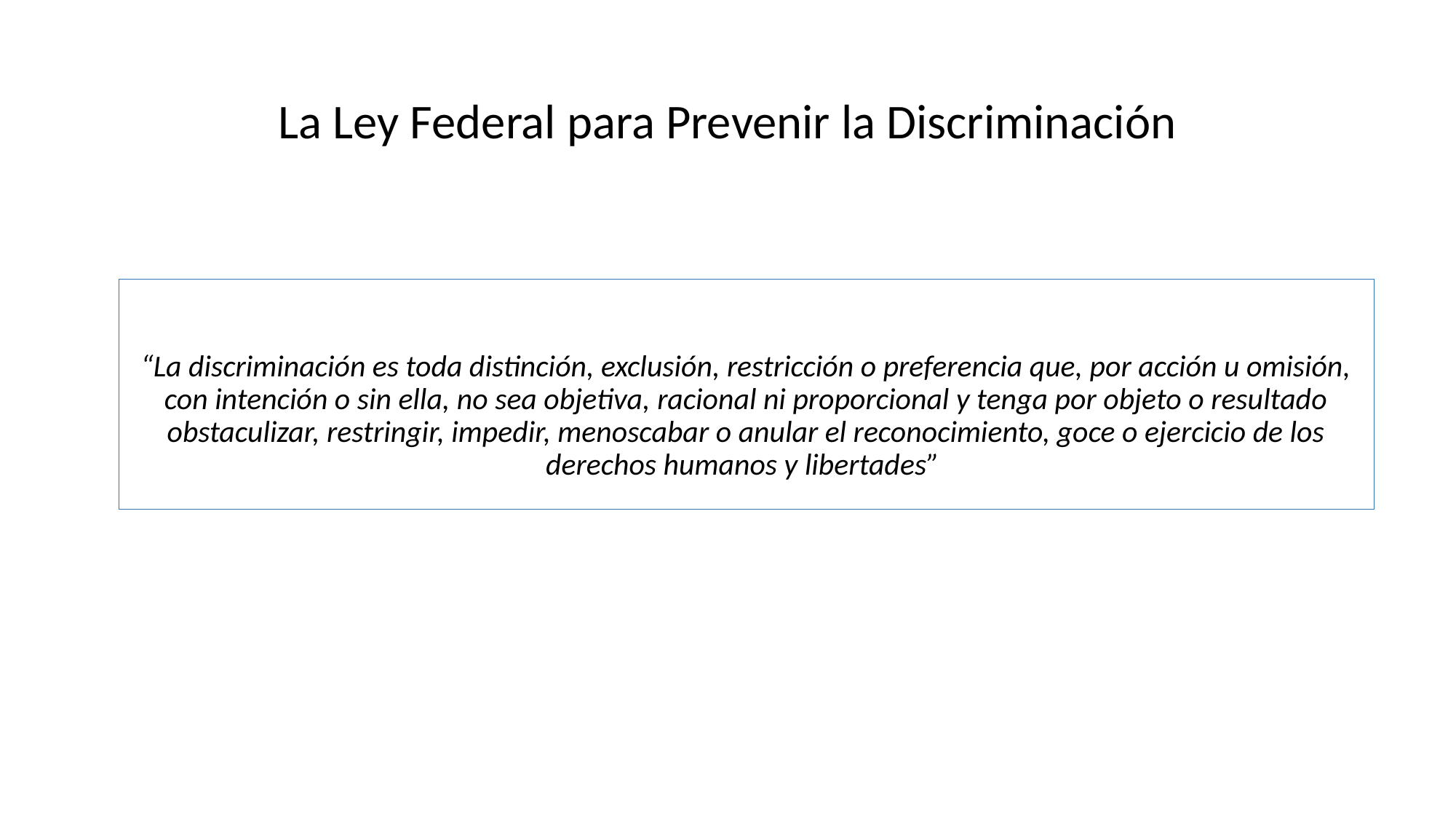

# La Ley Federal para Prevenir la Discriminación

“La discriminación es toda distinción, exclusión, restricción o preferencia que, por acción u omisión, con intención o sin ella, no sea objetiva, racional ni proporcional y tenga por objeto o resultado obstaculizar, restringir, impedir, menoscabar o anular el reconocimiento, goce o ejercicio de los derechos humanos y libertades”